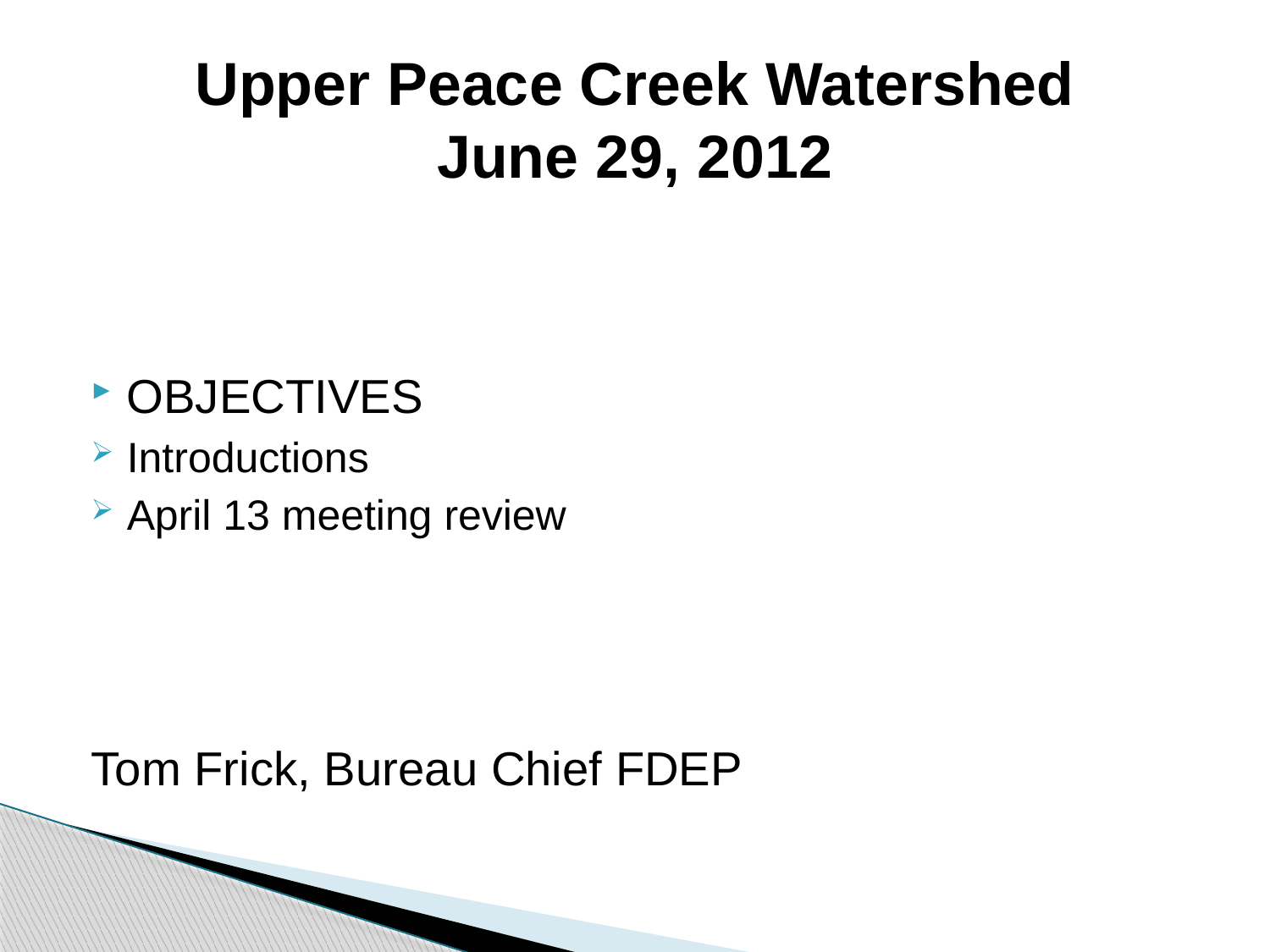

# Upper Peace Creek Watershed June 29, 2012
OBJECTIVES
Introductions
April 13 meeting review

Tom Frick, Bureau Chief FDEP